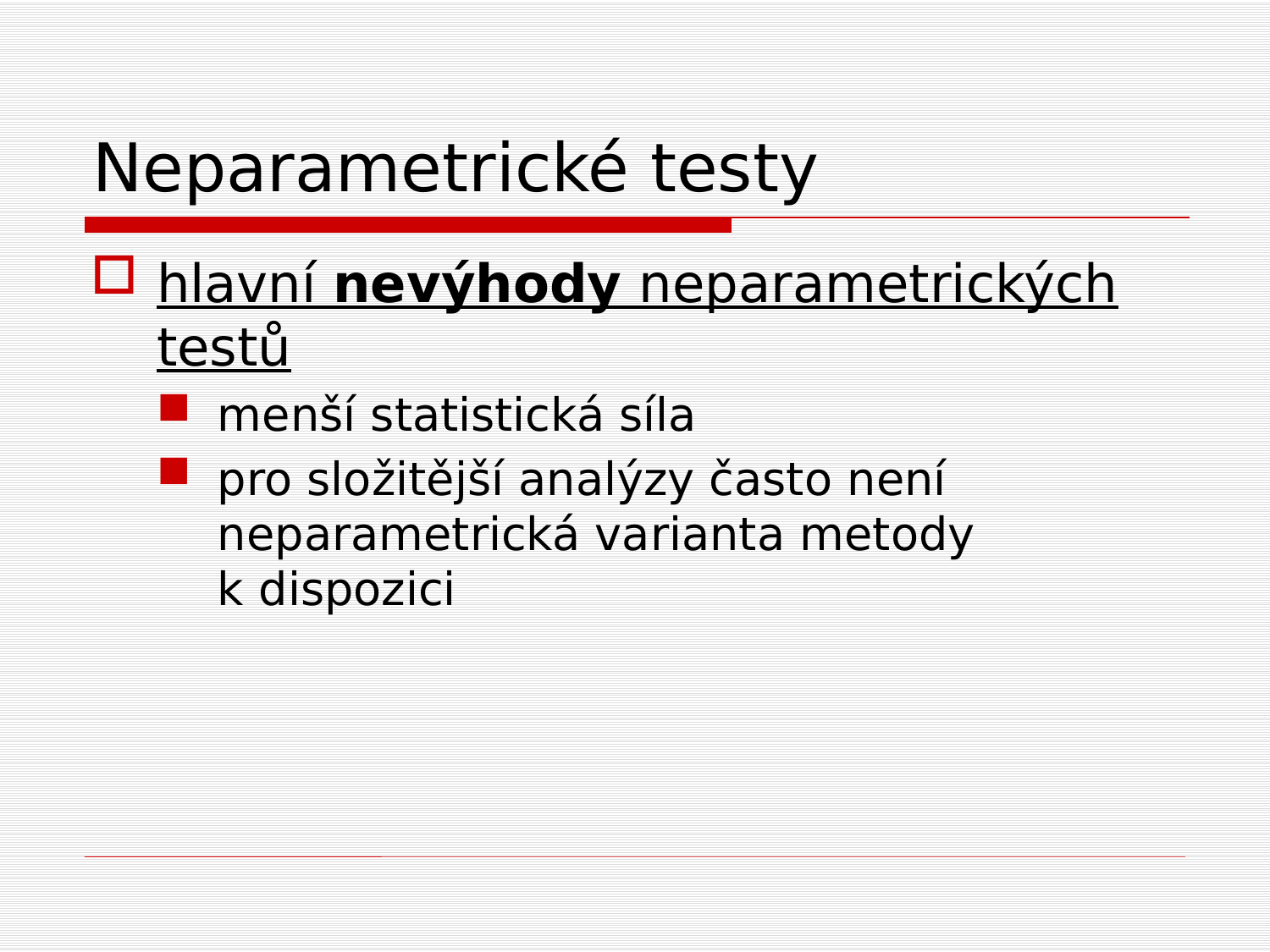

# Neparametrické testy
hlavní nevýhody neparametrických testů
menší statistická síla
pro složitější analýzy často není neparametrická varianta metody
k dispozici